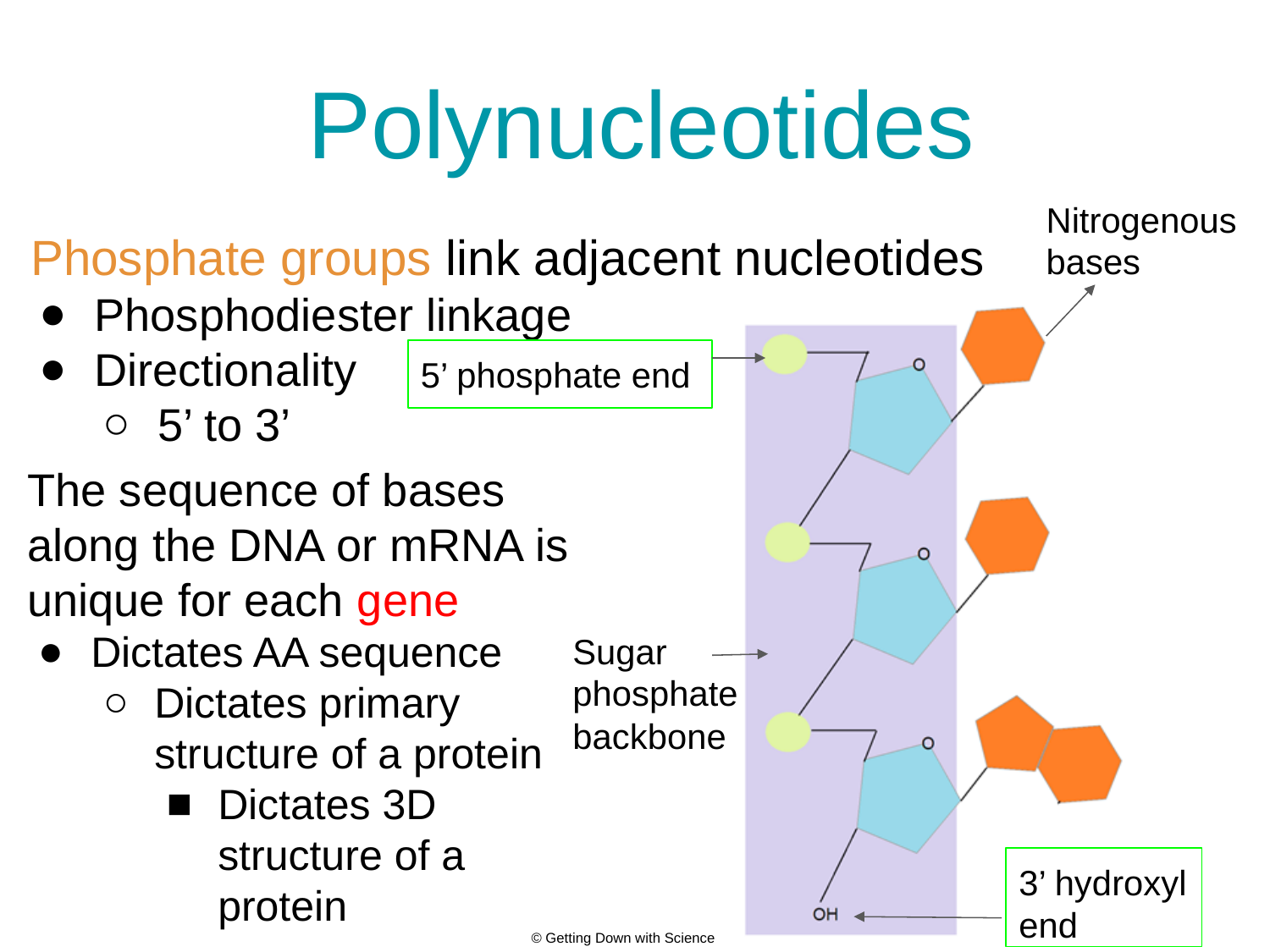

# Polynucleotides
Nitrogenous bases
Phosphate groups link adjacent nucleotides
Phosphodiester linkage
Directionality
5’ to 3’
5’ phosphate end
The sequence of bases along the DNA or mRNA is unique for each gene
Dictates AA sequence
Dictates primary structure of a protein
Dictates 3D structure of a protein
Sugar phosphate backbone
3’ hydroxyl end